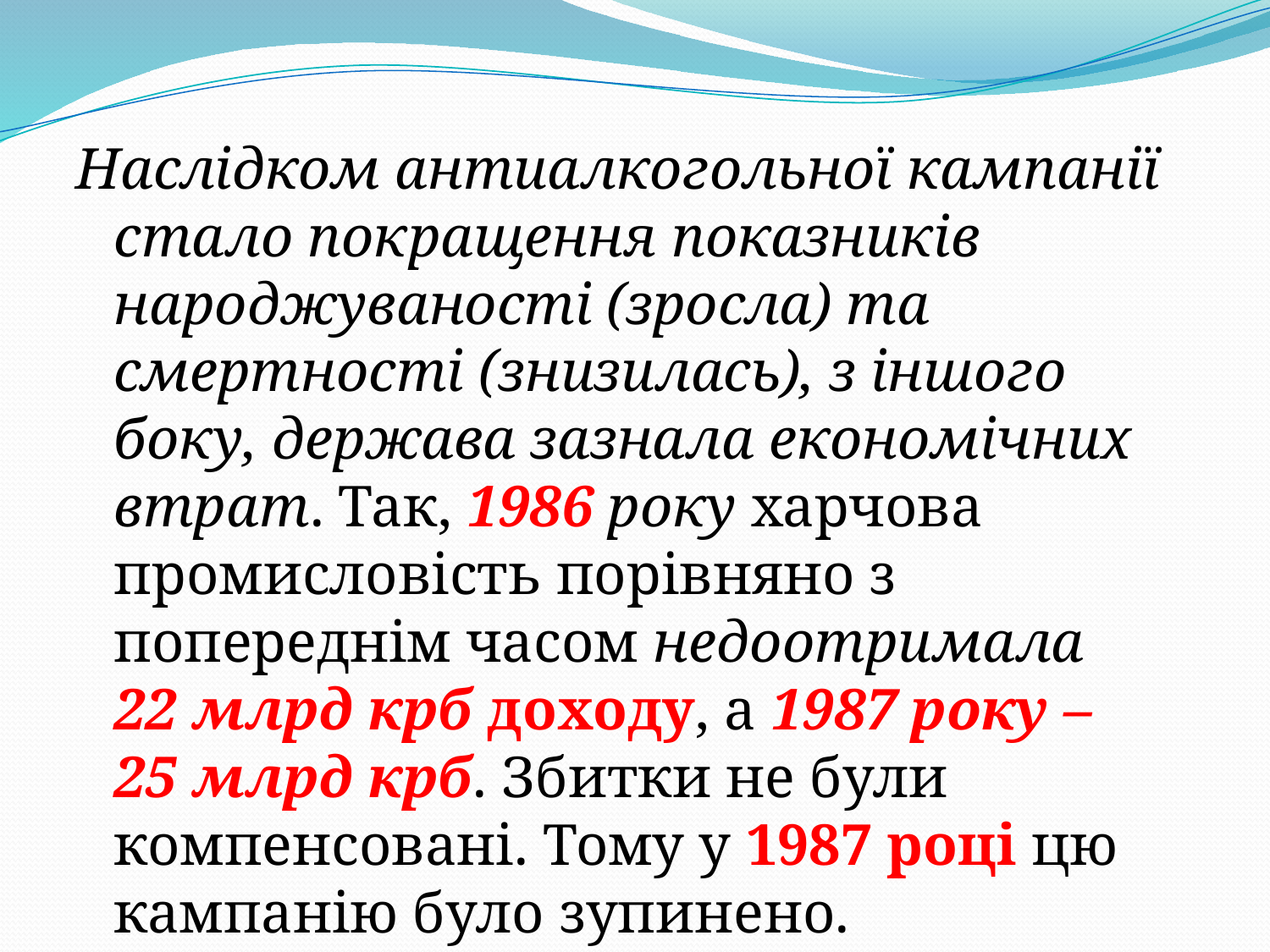

Наслідком антиалкогольної кампанії стало покращення показників народжуваності (зросла) та смертності (знизилась), з іншого боку, держава зазнала економічних втрат. Так, 1986 року харчова промисловість порівняно з попереднім часом недоотримала 22 млрд крб доходу, а 1987 року – 25 млрд крб. Збитки не були компенсовані. Тому у 1987 році цю кампанію було зупинено.